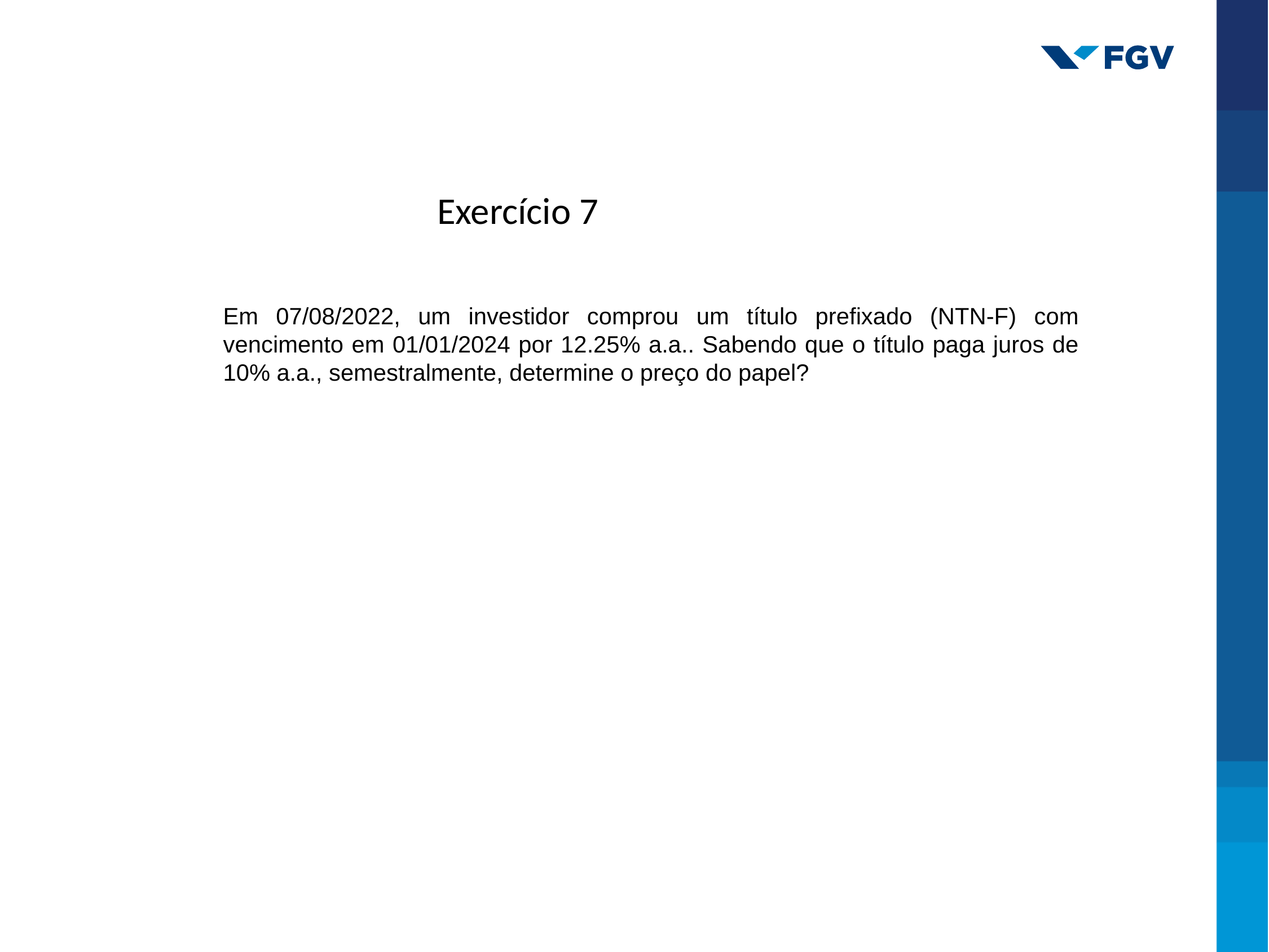

Exercício 7
Em 07/08/2022, um investidor comprou um título prefixado (NTN-F) com vencimento em 01/01/2024 por 12.25% a.a.. Sabendo que o título paga juros de 10% a.a., semestralmente, determine o preço do papel?